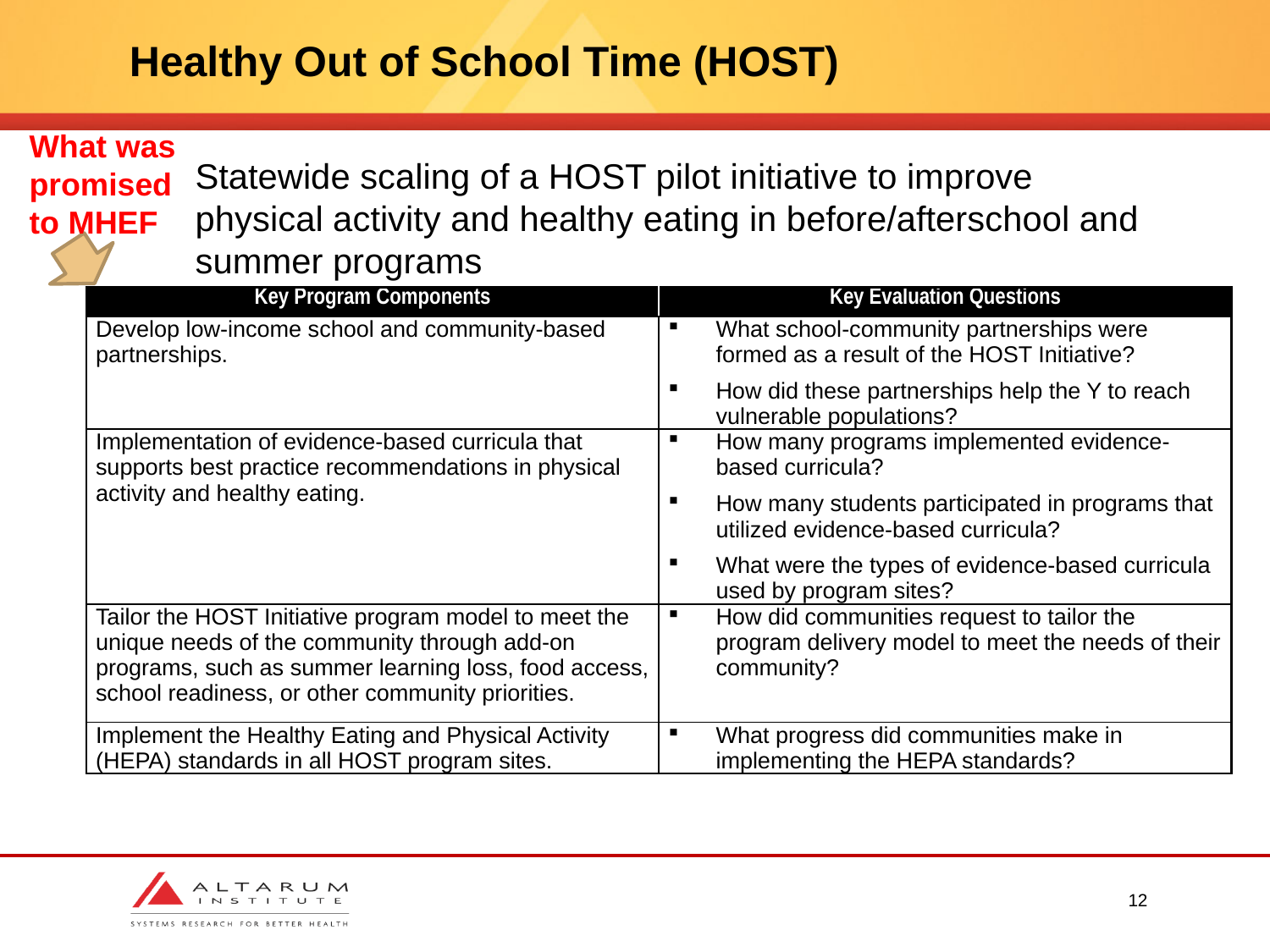

# Healthy Out of School Time (HOST)
What was promised to MHEF
Statewide scaling of a HOST pilot initiative to improve physical activity and healthy eating in before/afterschool and summer programs

| Key Program Components | Key Evaluation Questions |
| --- | --- |
| Develop low-income school and community-based partnerships. | What school-community partnerships were formed as a result of the HOST Initiative? How did these partnerships help the Y to reach vulnerable populations? |
| Implementation of evidence-based curricula that supports best practice recommendations in physical activity and healthy eating. | How many programs implemented evidence-based curricula? How many students participated in programs that utilized evidence-based curricula? What were the types of evidence-based curricula used by program sites? |
| Tailor the HOST Initiative program model to meet the unique needs of the community through add-on programs, such as summer learning loss, food access, school readiness, or other community priorities. | How did communities request to tailor the program delivery model to meet the needs of their community? |
| Implement the Healthy Eating and Physical Activity (HEPA) standards in all HOST program sites. | What progress did communities make in implementing the HEPA standards? |